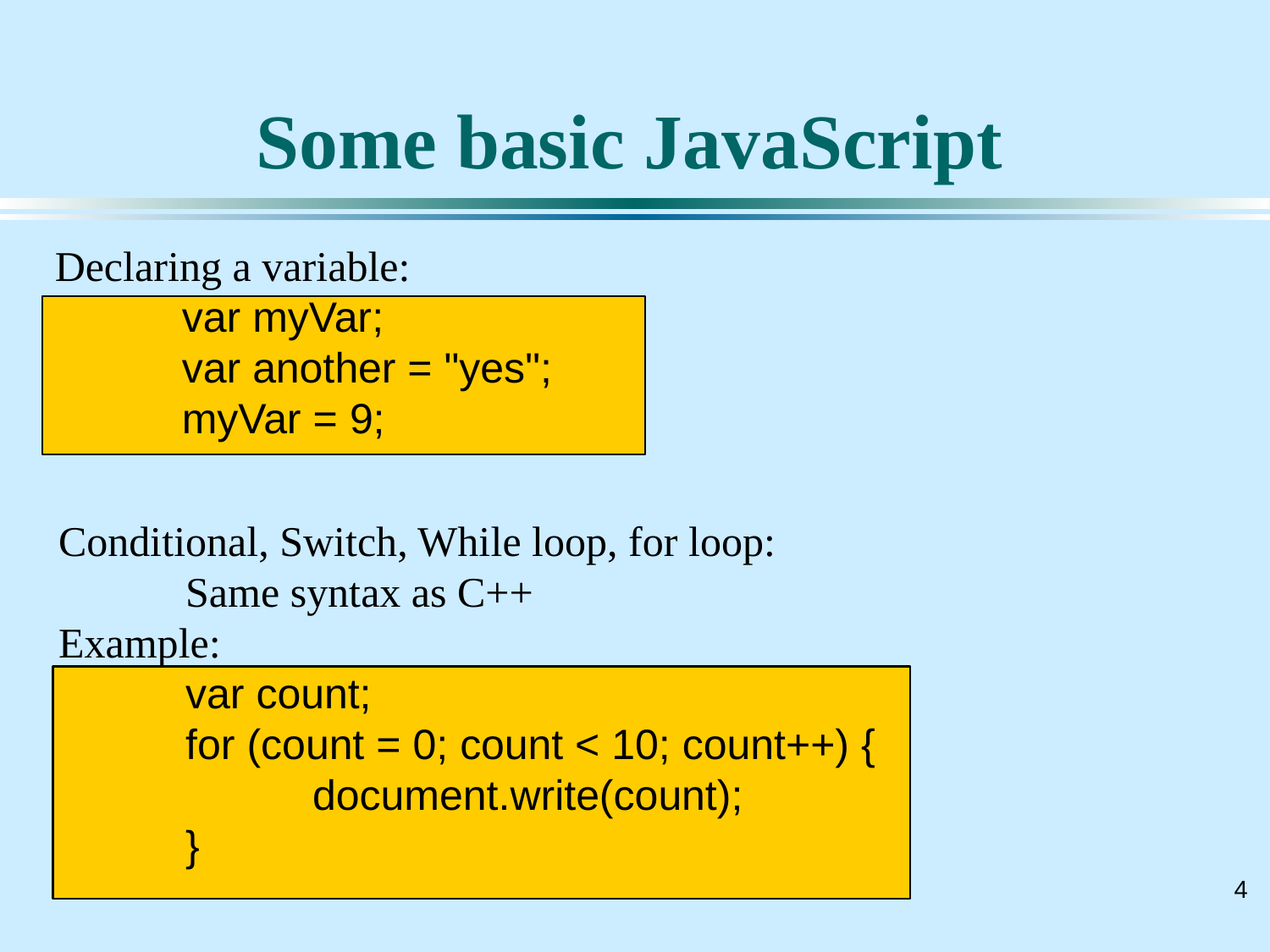

# Some basic JavaScript
Declaring a variable:
	var myVar;
	var another = "yes";
	myVar = 9;

Conditional, Switch, While loop, for loop:
	Same syntax as C++
Example:
	var count;
	for (count = 0; count < 10; count++) {
		document.write(count);
	}